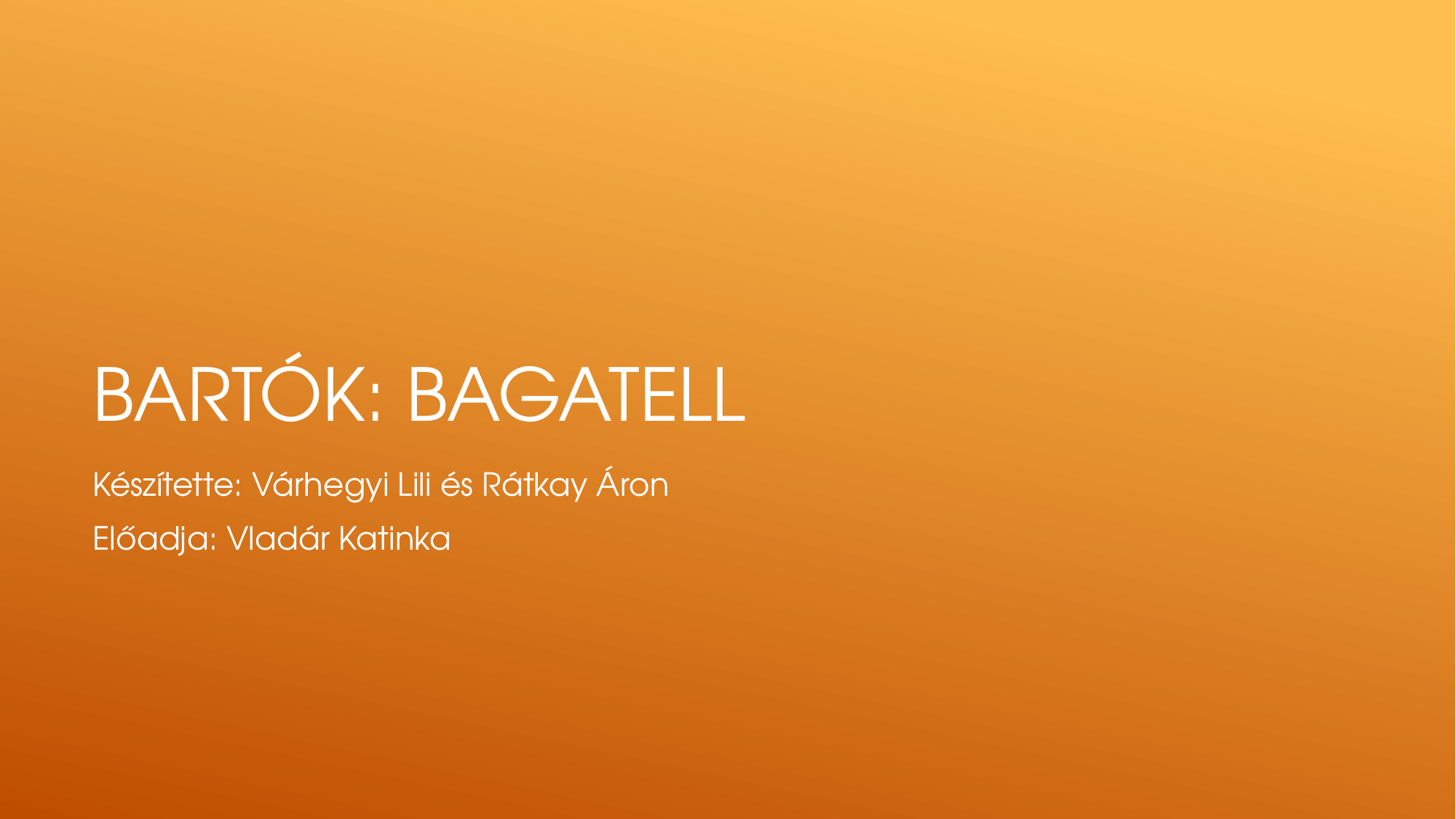

# Bartók: bagatell
Készítette: Várhegyi Lili és Rátkay Áron
Előadja: Vladár Katinka